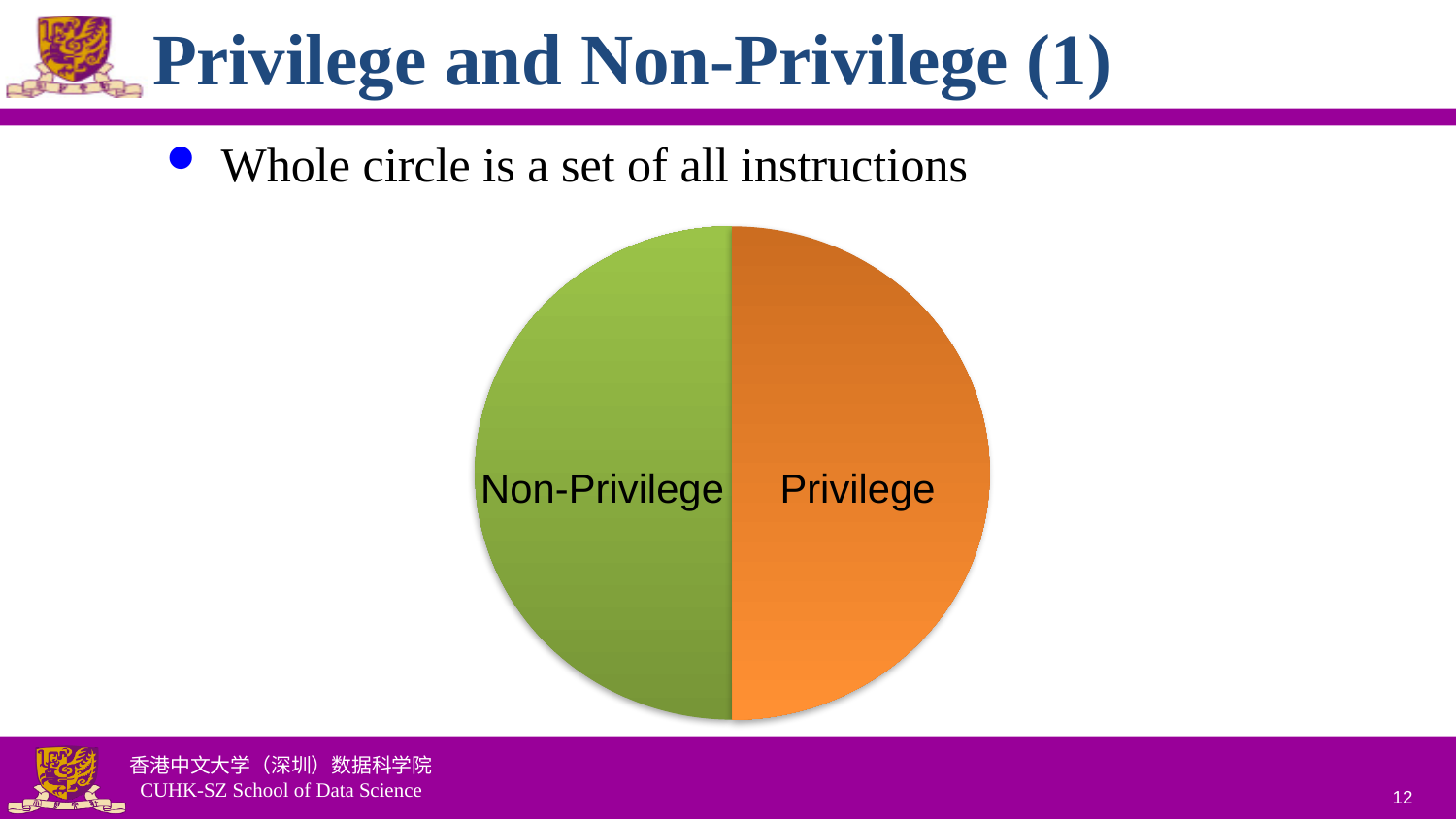

# Privilege and Non-Privilege (1)
Whole circle is a set of all instructions

Non-Privilege
Privilege
12